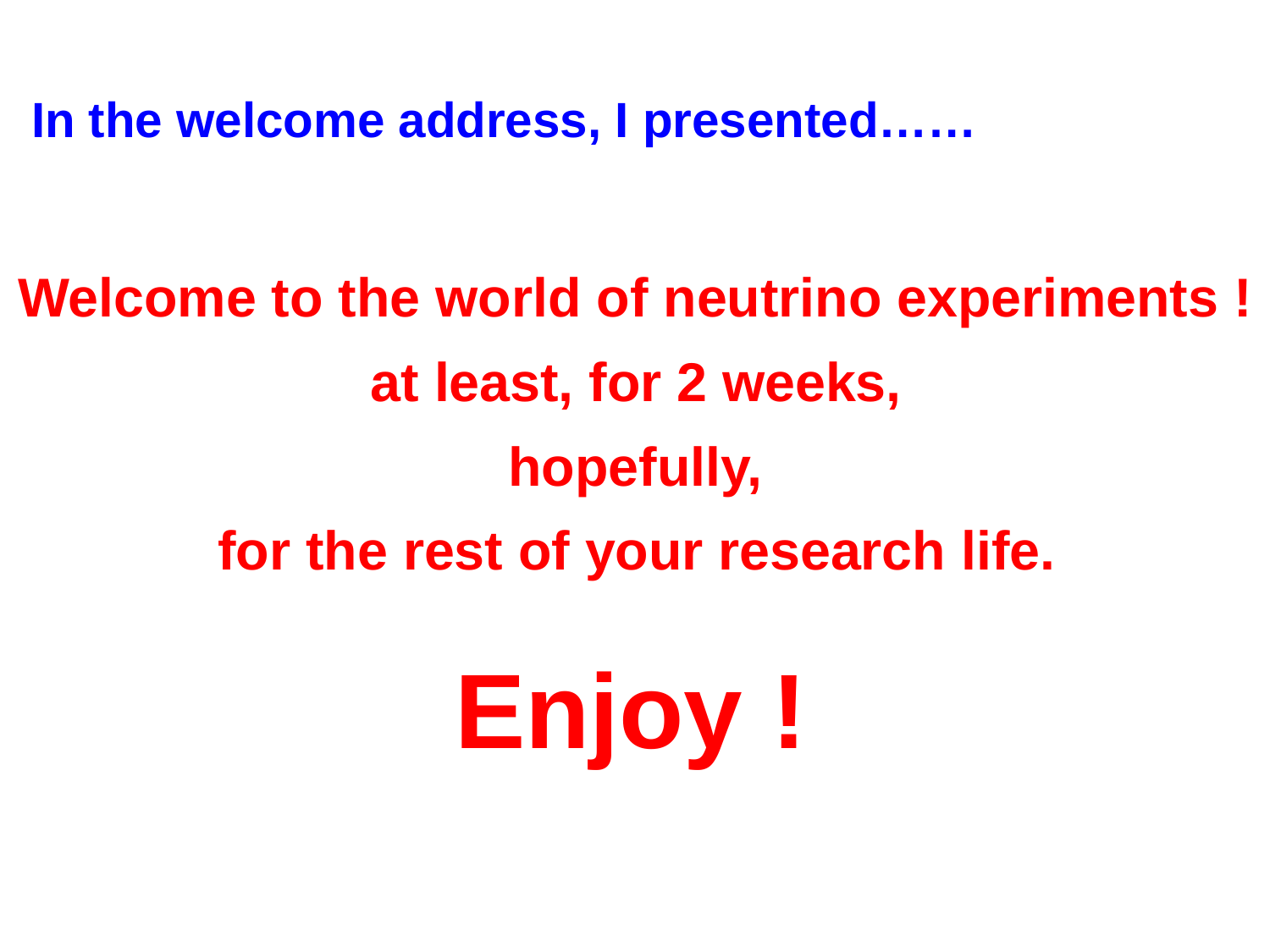

In the welcome address, I presented……
Welcome to the world of neutrino experiments !
at least, for 2 weeks,
hopefully,
for the rest of your research life.
Enjoy !